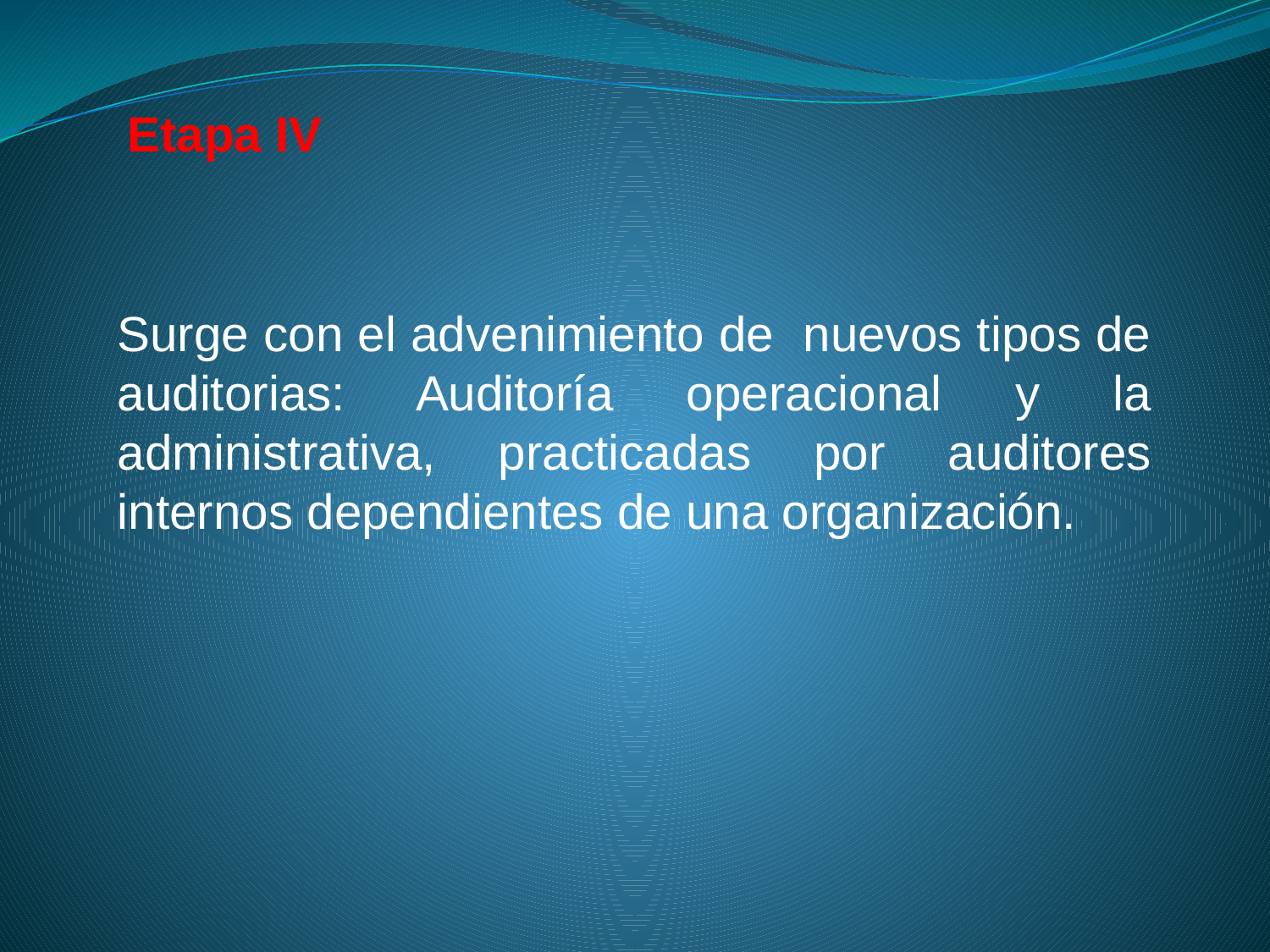

Etapa IV
Surge con el advenimiento de  nuevos tipos de auditorias: Auditoría operacional y la administrativa, practicadas por auditores internos dependientes de una organización.